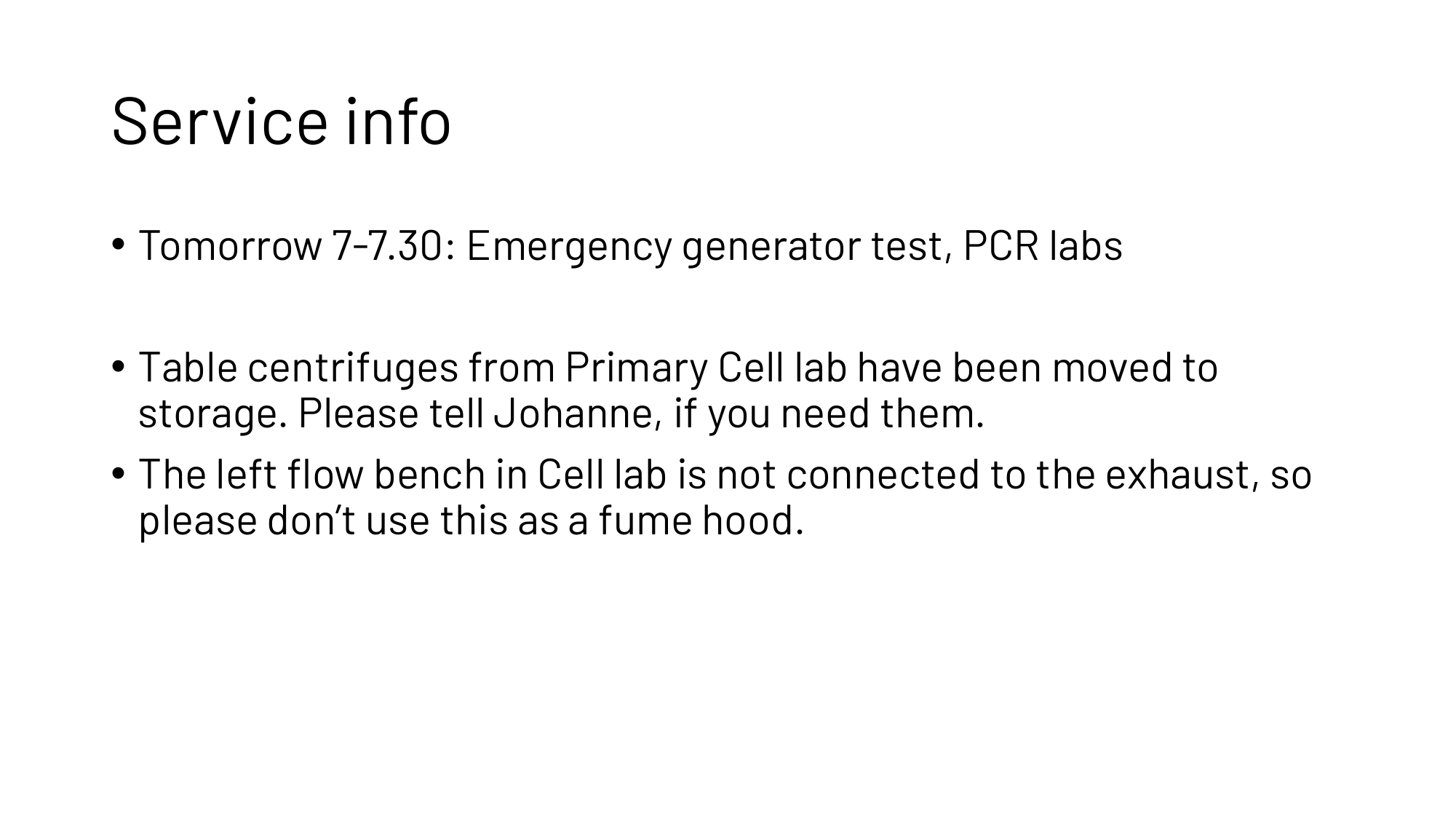

# Service info
Tomorrow 7-7.30: Emergency generator test, PCR labs

Table centrifuges from Primary Cell lab have been moved to storage. Please tell Johanne, if you need them.
The left flow bench in Cell lab is not connected to the exhaust, so please don’t use this as a fume hood.